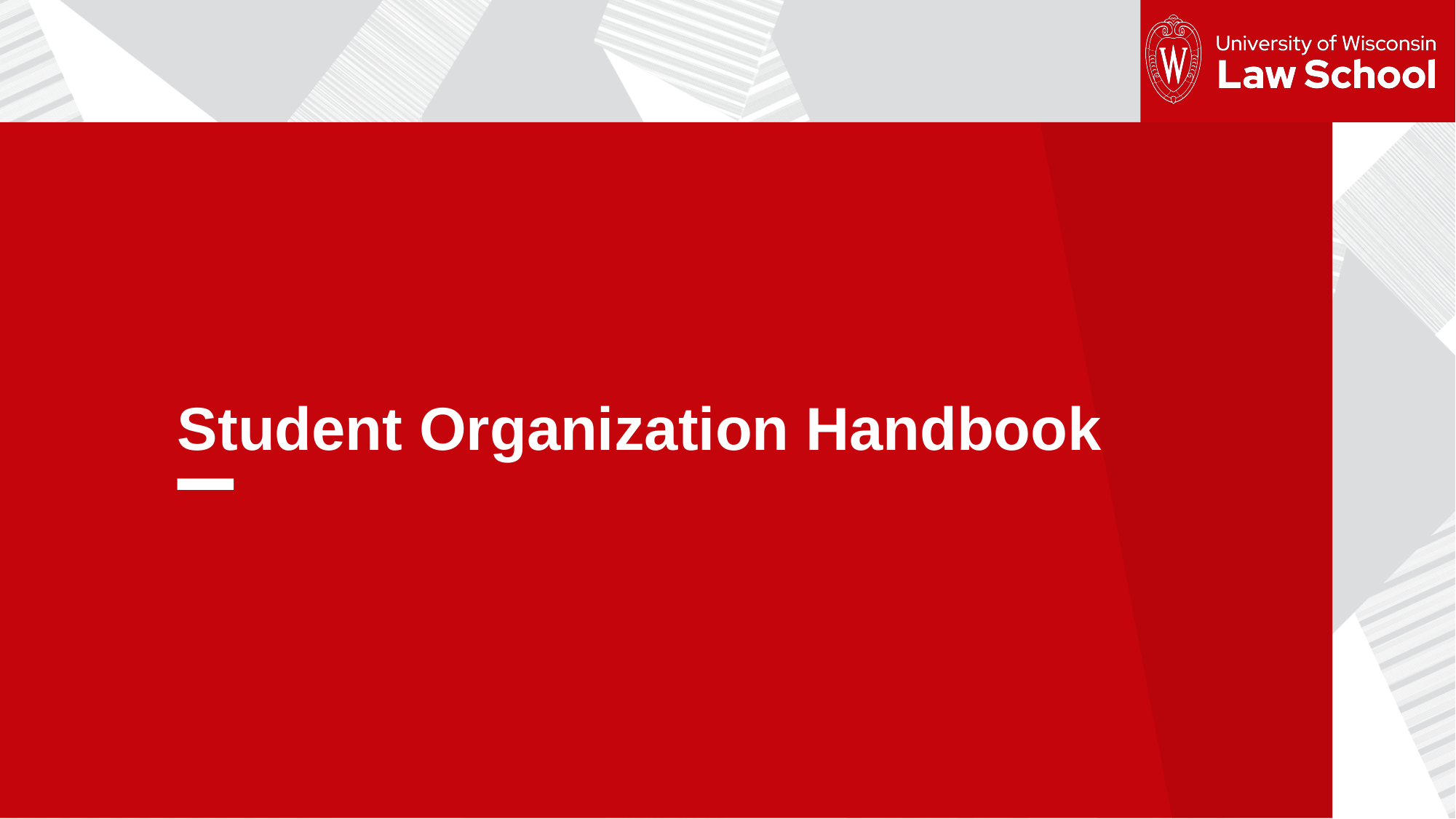

Red section break slide
Student Organization Handbook